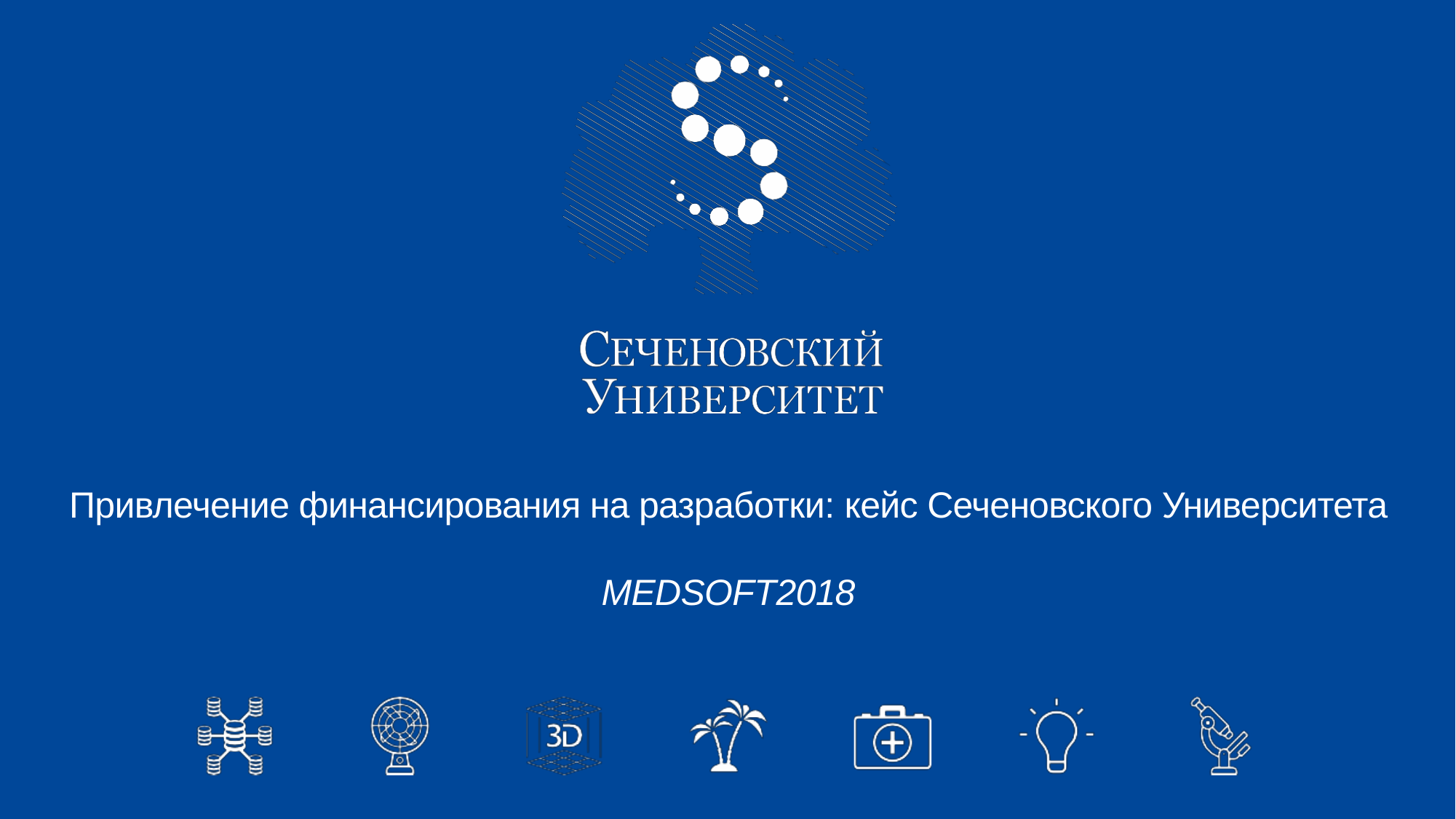

Привлечение финансирования на разработки: кейс Сеченовского Университета

MEDSOFT2018